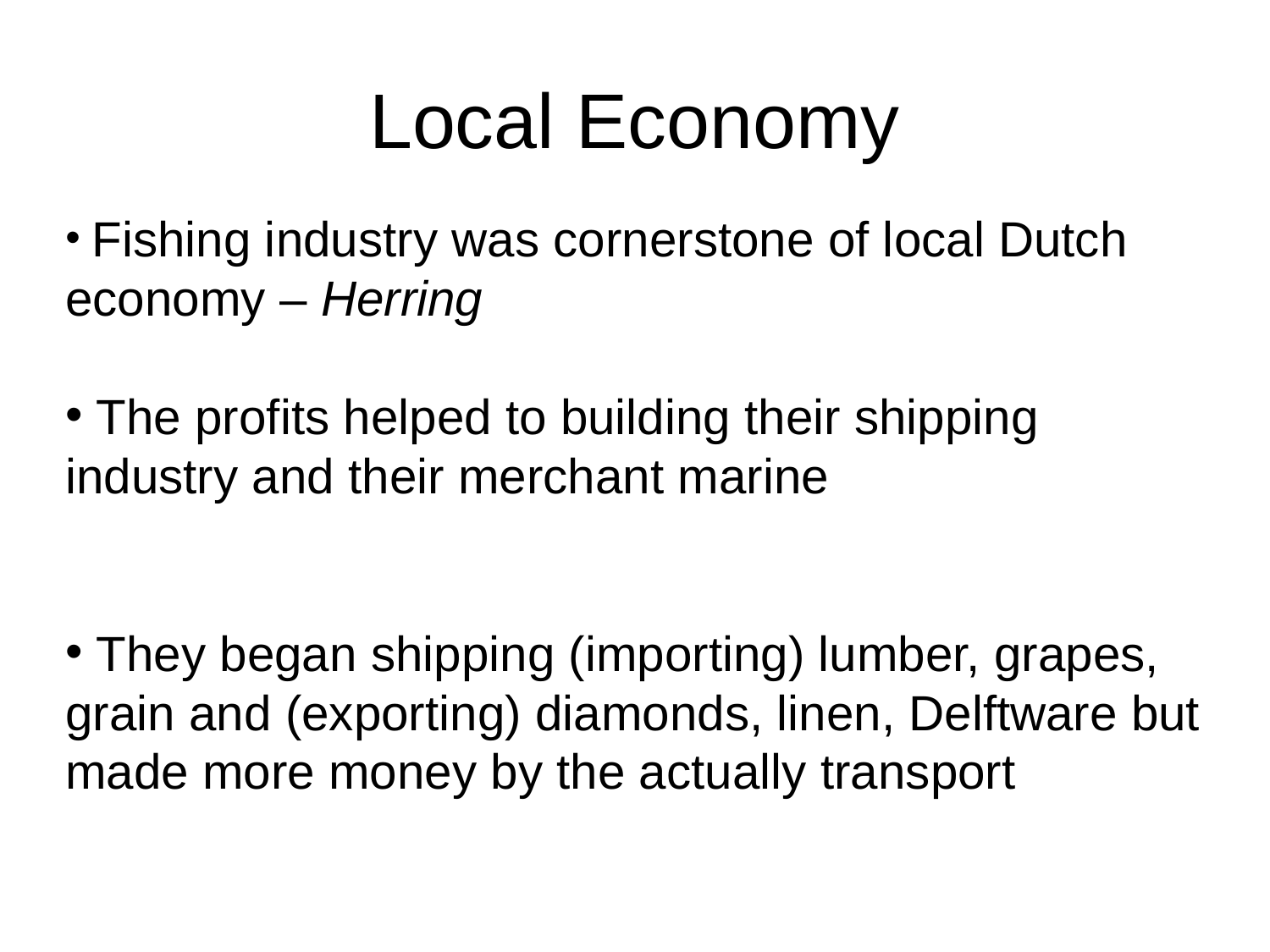

# Local Economy
 Fishing industry was cornerstone of local Dutch economy – Herring

 The profits helped to building their shipping industry and their merchant marine

 They began shipping (importing) lumber, grapes, grain and (exporting) diamonds, linen, Delftware but made more money by the actually transport